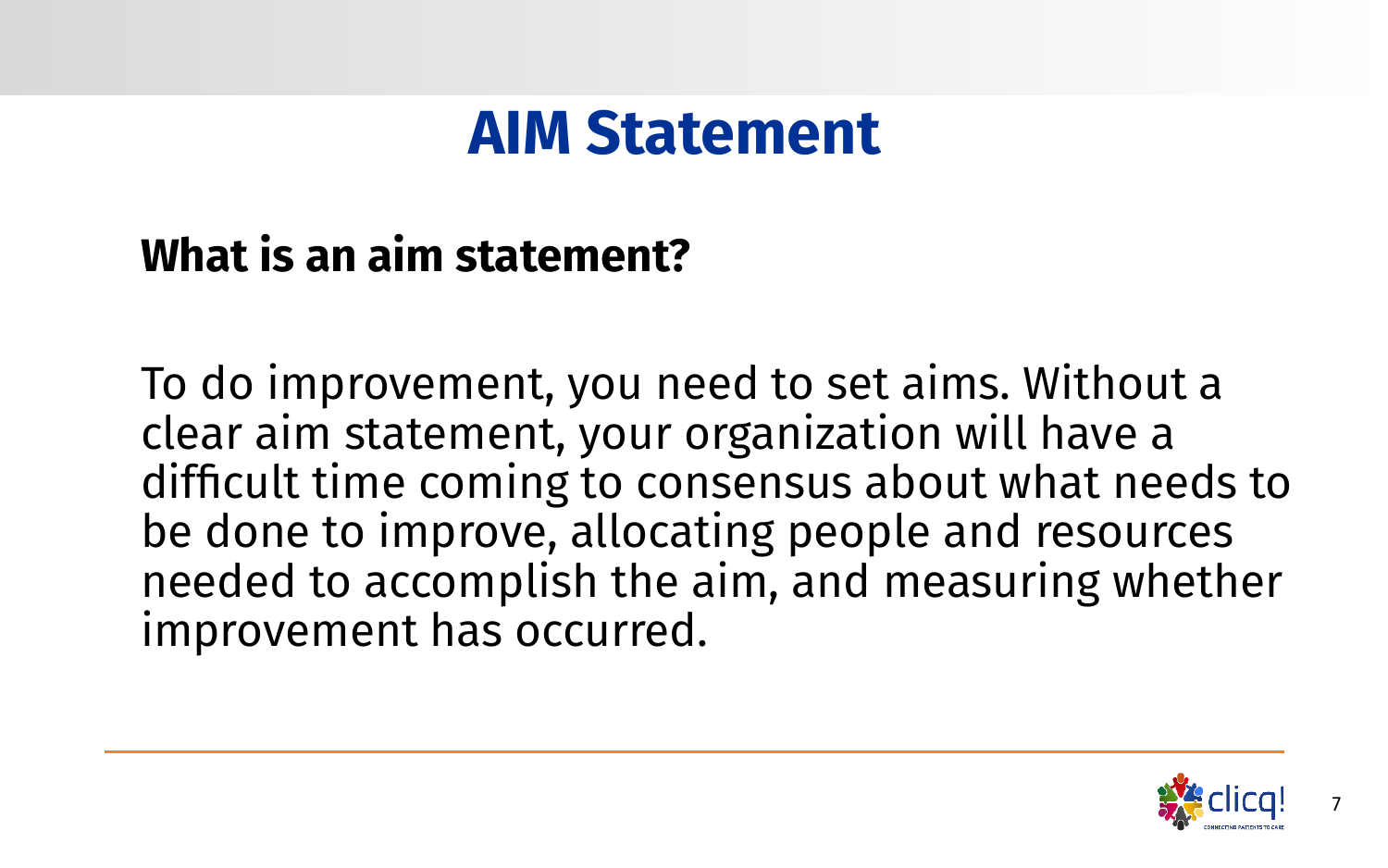

# AIM Statement
What is an aim statement?

To do improvement, you need to set aims. Without a clear aim statement, your organization will have a difficult time coming to consensus about what needs to be done to improve, allocating people and resources needed to accomplish the aim, and measuring whether improvement has occurred.

7